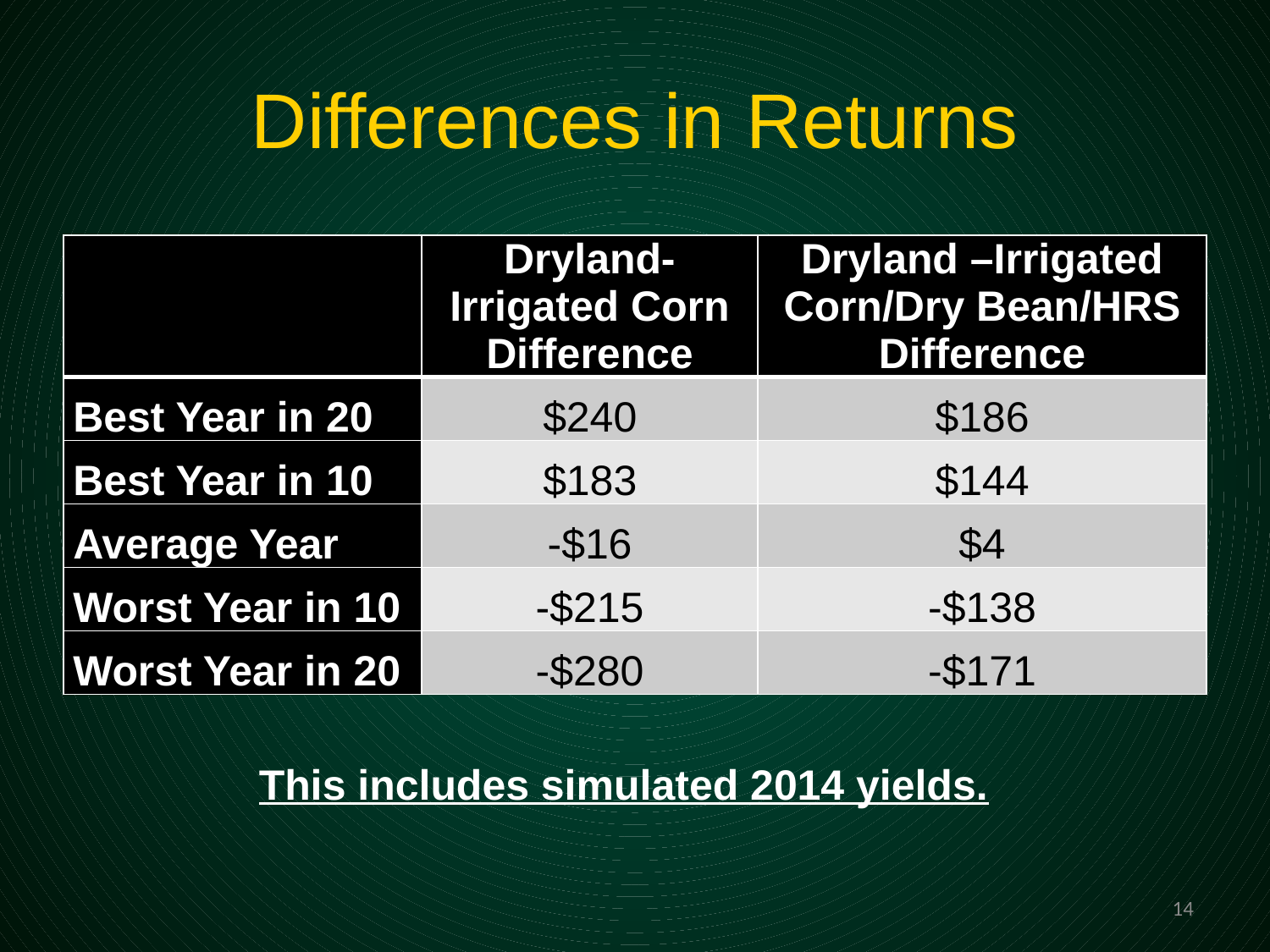

# Differences in Returns
|  | Dryland-Irrigated Corn Difference | Dryland –Irrigated Corn/Dry Bean/HRS Difference |
| --- | --- | --- |
| Best Year in 20 | $240 | $186 |
| Best Year in 10 | $183 | $144 |
| Average Year | -$16 | $4 |
| Worst Year in 10 | -$215 | -$138 |
| Worst Year in 20 | -$280 | -$171 |
This includes simulated 2014 yields.
14